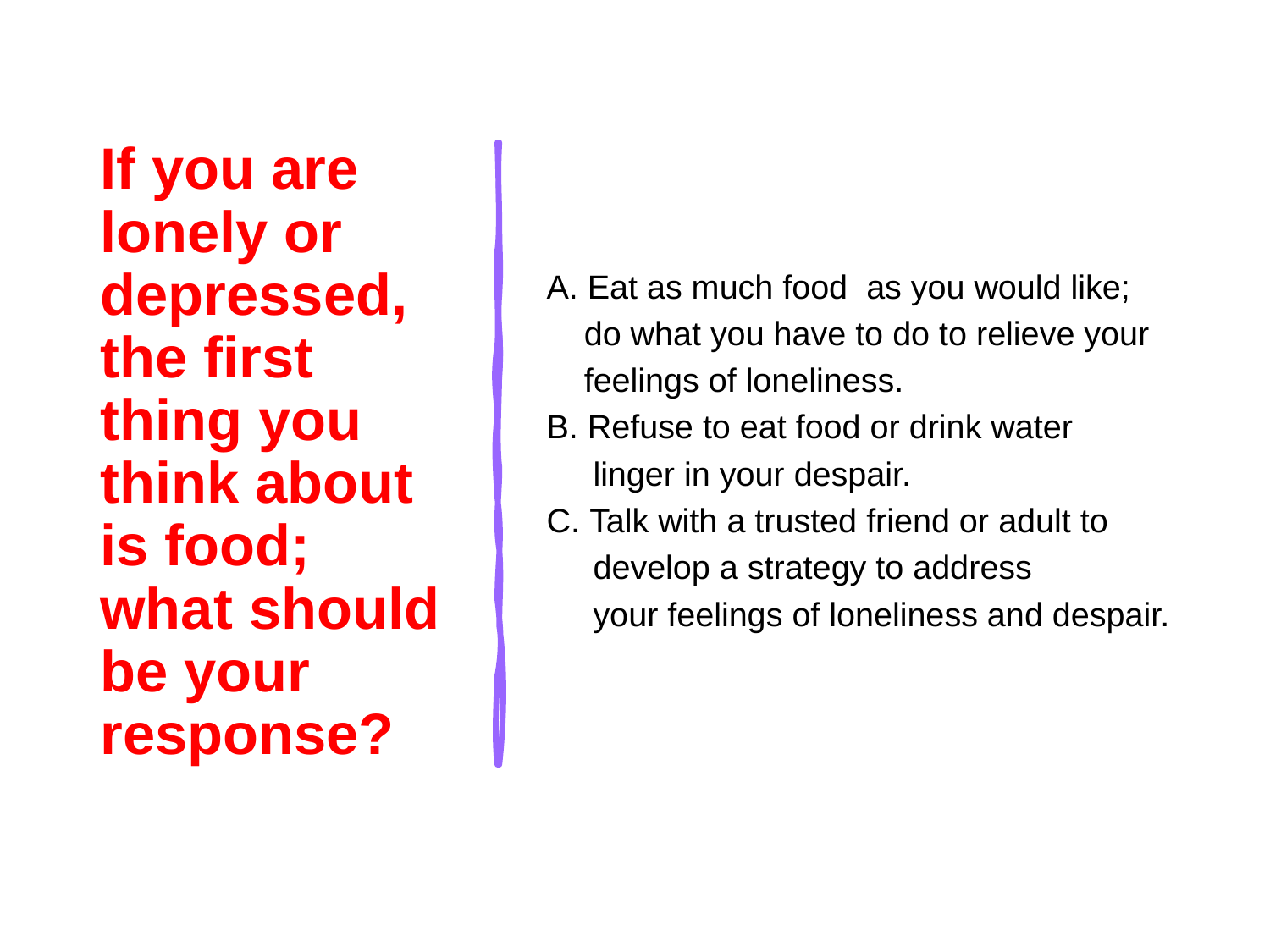

A. Eat as much food  as you would like;
    do what you have to do to relieve your
    feelings of loneliness.
B. Refuse to eat food or drink water
     linger in your despair.
C. Talk with a trusted friend or adult to
     develop a strategy to address
     your feelings of loneliness and despair.
# If you are lonely or depressed, the first thing you think about is food; what should be your response?